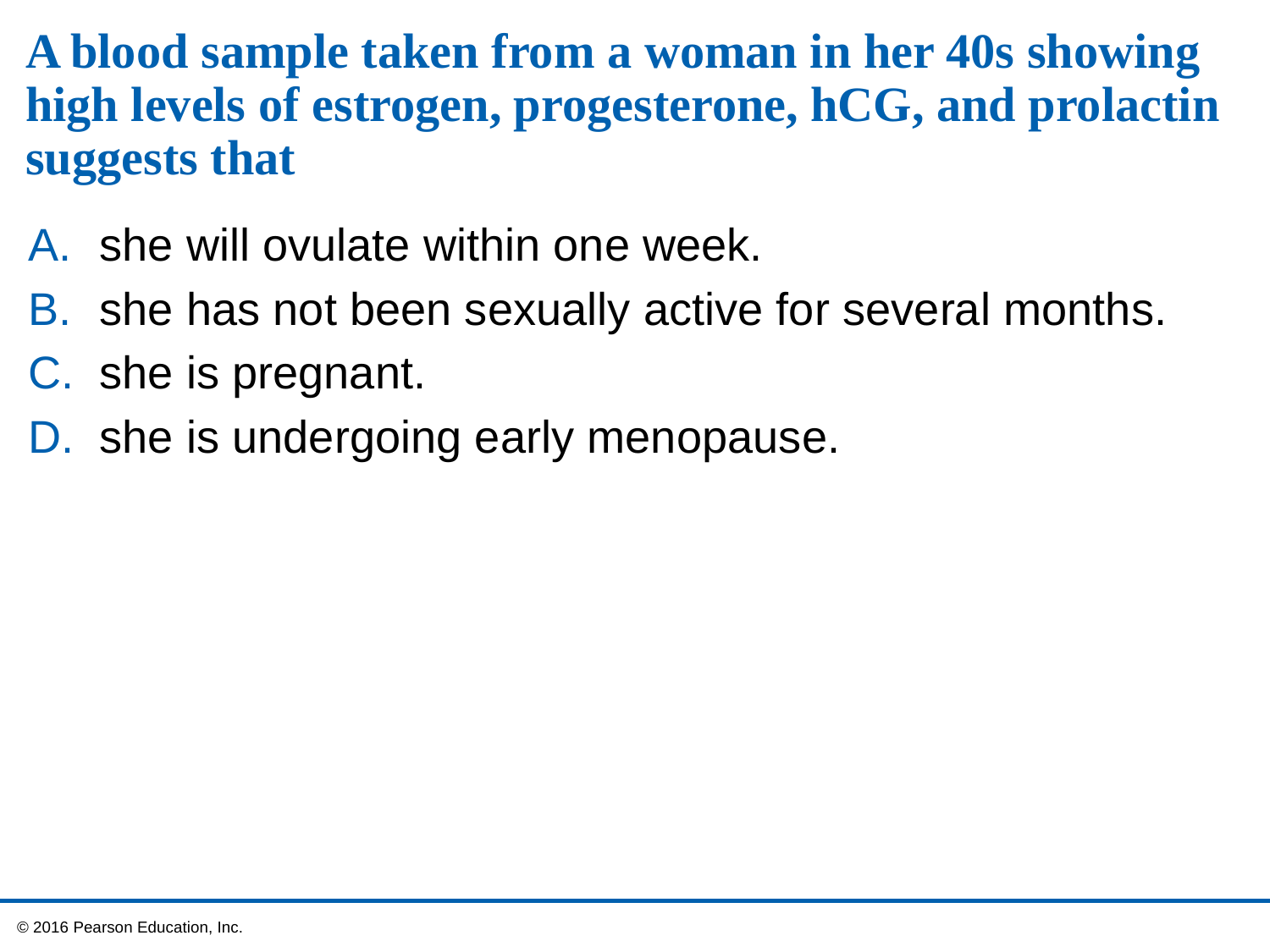

# A blood sample taken from a woman in her 40s showing high levels of estrogen, progesterone, hCG, and prolactin suggests that
she will ovulate within one week.
she has not been sexually active for several months.
she is pregnant.
she is undergoing early menopause.
 © 2016 Pearson Education, Inc.